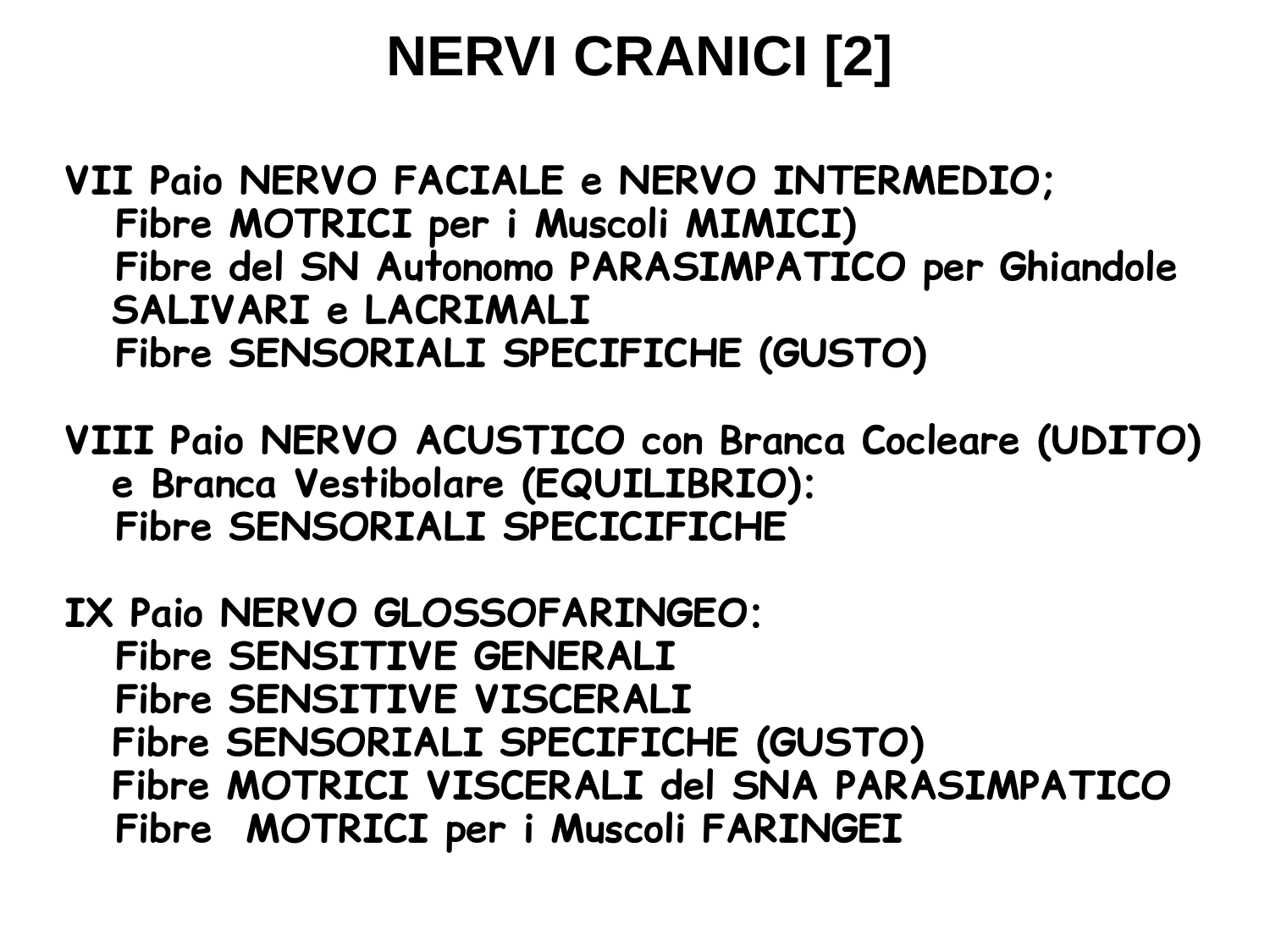

# NERVI CRANICI [2]
VII Paio NERVO FACIALE e NERVO INTERMEDIO;
   Fibre MOTRICI per i Muscoli MIMICI)
   Fibre del SN Autonomo PARASIMPATICO per Ghiandole SALIVARI e LACRIMALI
   Fibre SENSORIALI SPECIFICHE (GUSTO)

VIII Paio NERVO ACUSTICO con Branca Cocleare (UDITO) e Branca Vestibolare (EQUILIBRIO):
   Fibre SENSORIALI SPECICIFICHE

IX Paio NERVO GLOSSOFARINGEO:
   Fibre SENSITIVE GENERALI
   Fibre SENSITIVE VISCERALI
	Fibre SENSORIALI SPECIFICHE (GUSTO)
	Fibre MOTRICI VISCERALI del SNA PARASIMPATICO
   Fibre  MOTRICI per i Muscoli FARINGEI